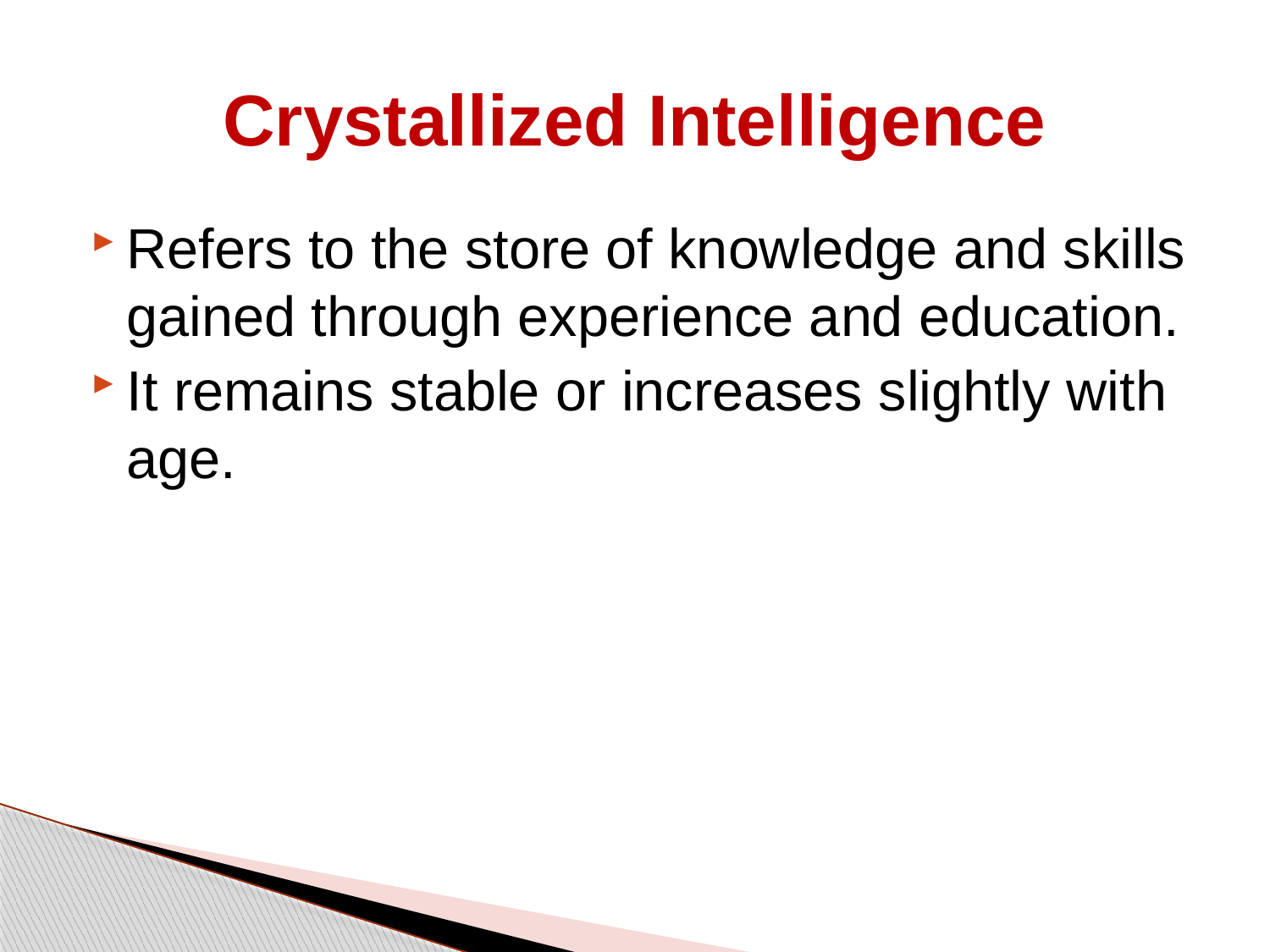

# Crystallized Intelligence
Refers to the store of knowledge and skills gained through experience and education.
It remains stable or increases slightly with age.